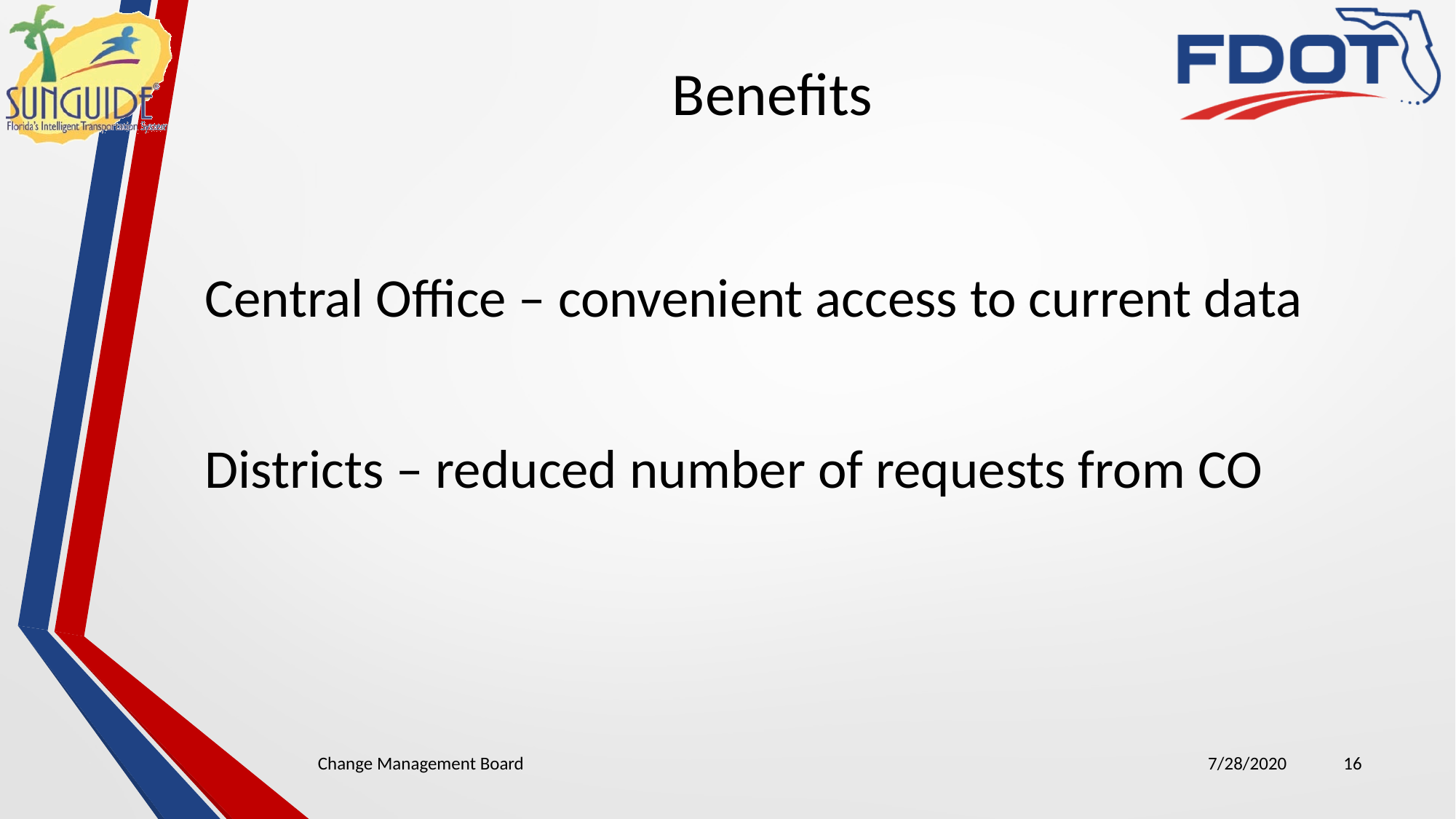

# Benefits
Central Office – convenient access to current data

Districts – reduced number of requests from CO

Change Management Board
7/28/2020
16